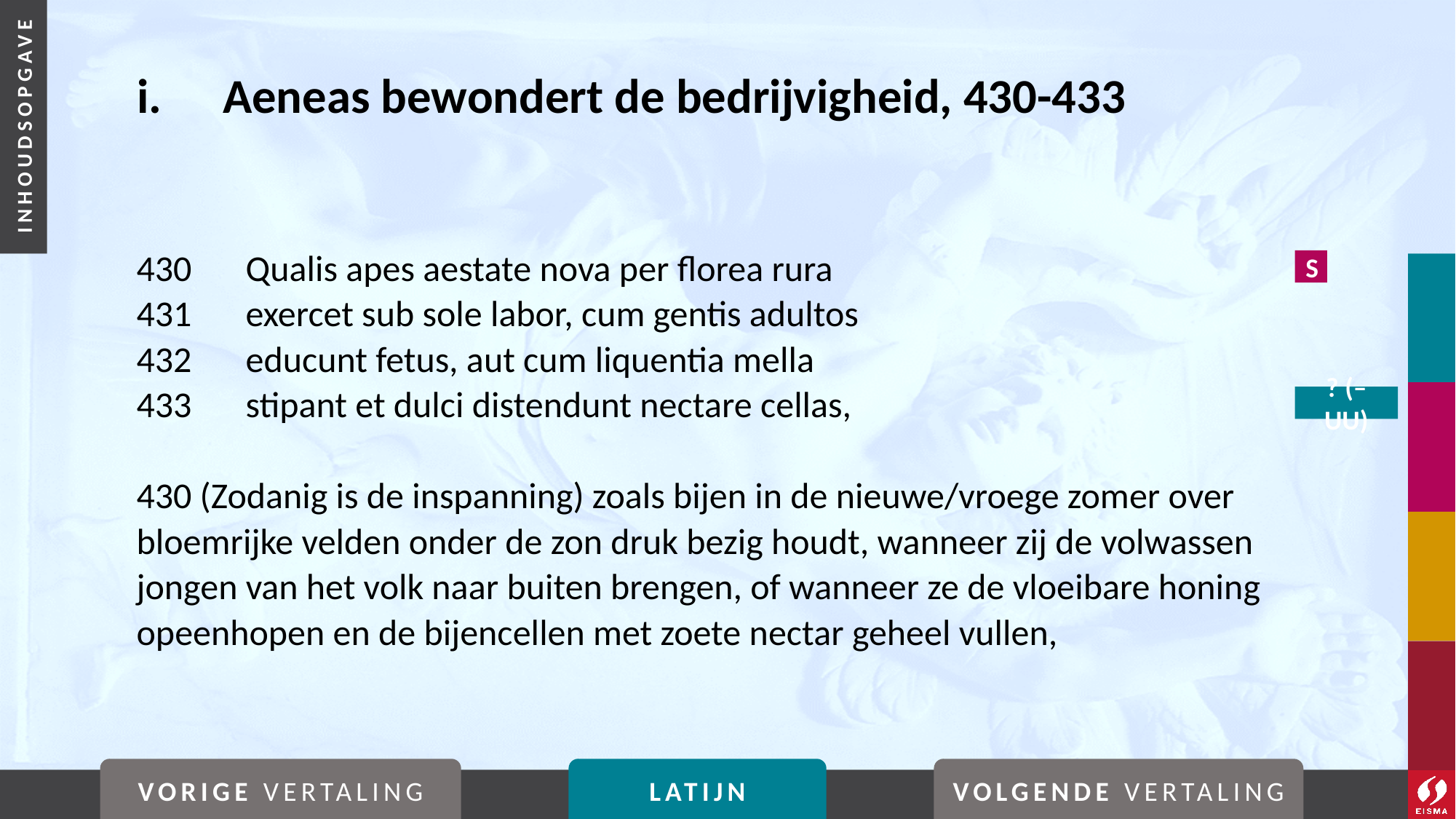

# i. 	Aeneas bewondert de bedrijvigheid, 430-433

430	Qualis apes aestate nova per florea rura
431	exercet sub sole labor, cum gentis adultos
432	educunt fetus, aut cum liquentia mella
433	stipant et dulci distendunt nectare cellas,

430 (Zodanig is de inspanning) zoals bijen in de nieuwe/vroege zomer over bloemrijke velden onder de zon druk bezig houdt, wanneer zij de volwassen jongen van het volk naar buiten brengen, of wanneer ze de vloeibare honing opeenhopen en de bijencellen met zoete nectar geheel vullen,
S
? (–uu)
VORIGE VERTALING
LATIJN
VOLGENDE VERTALING